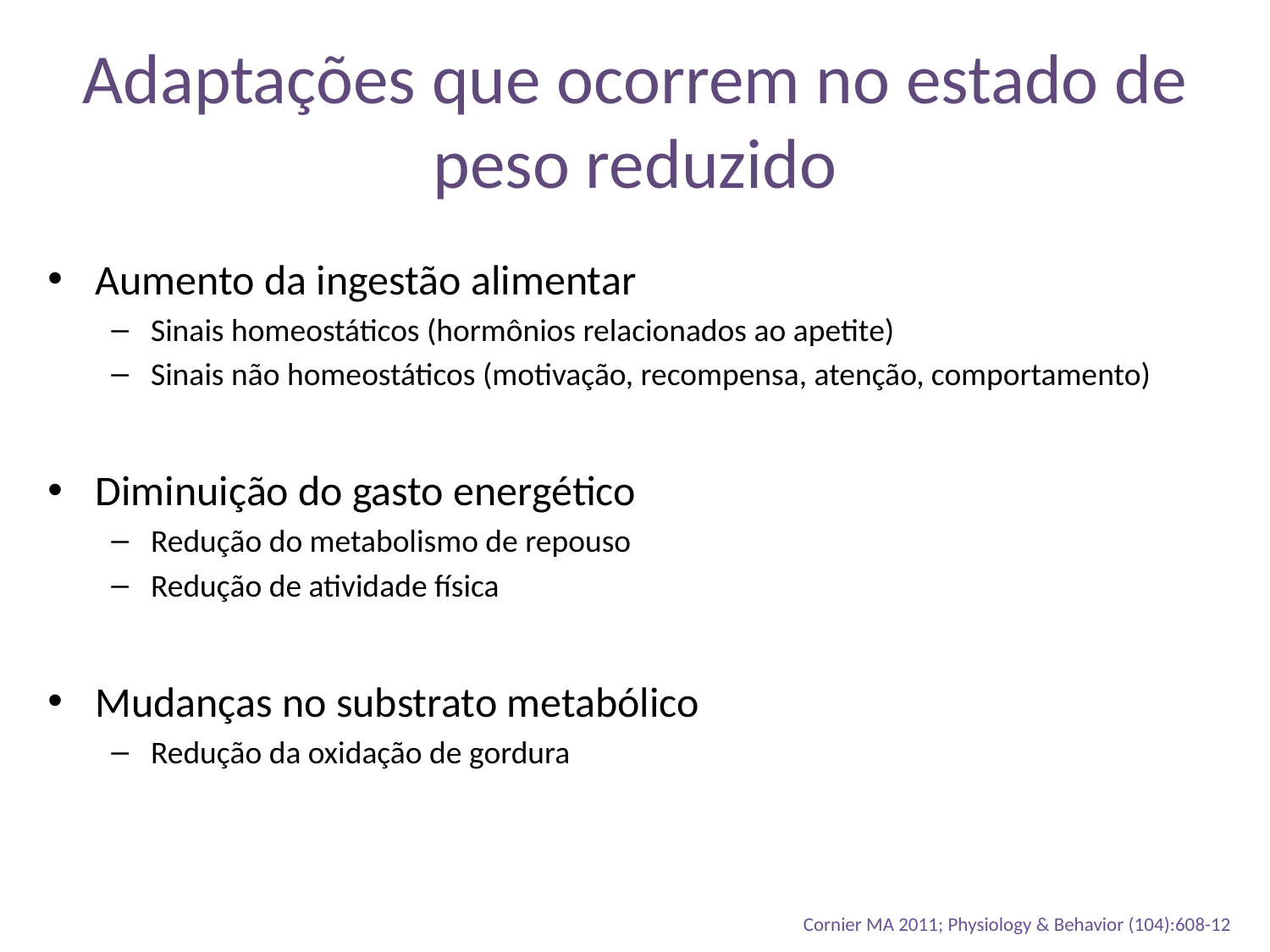

# Adaptações que ocorrem no estado de peso reduzido
Aumento da ingestão alimentar
Sinais homeostáticos (hormônios relacionados ao apetite)
Sinais não homeostáticos (motivação, recompensa, atenção, comportamento)

Diminuição do gasto energético
Redução do metabolismo de repouso
Redução de atividade física

Mudanças no substrato metabólico
Redução da oxidação de gordura
Cornier MA 2011; Physiology & Behavior (104):608-12